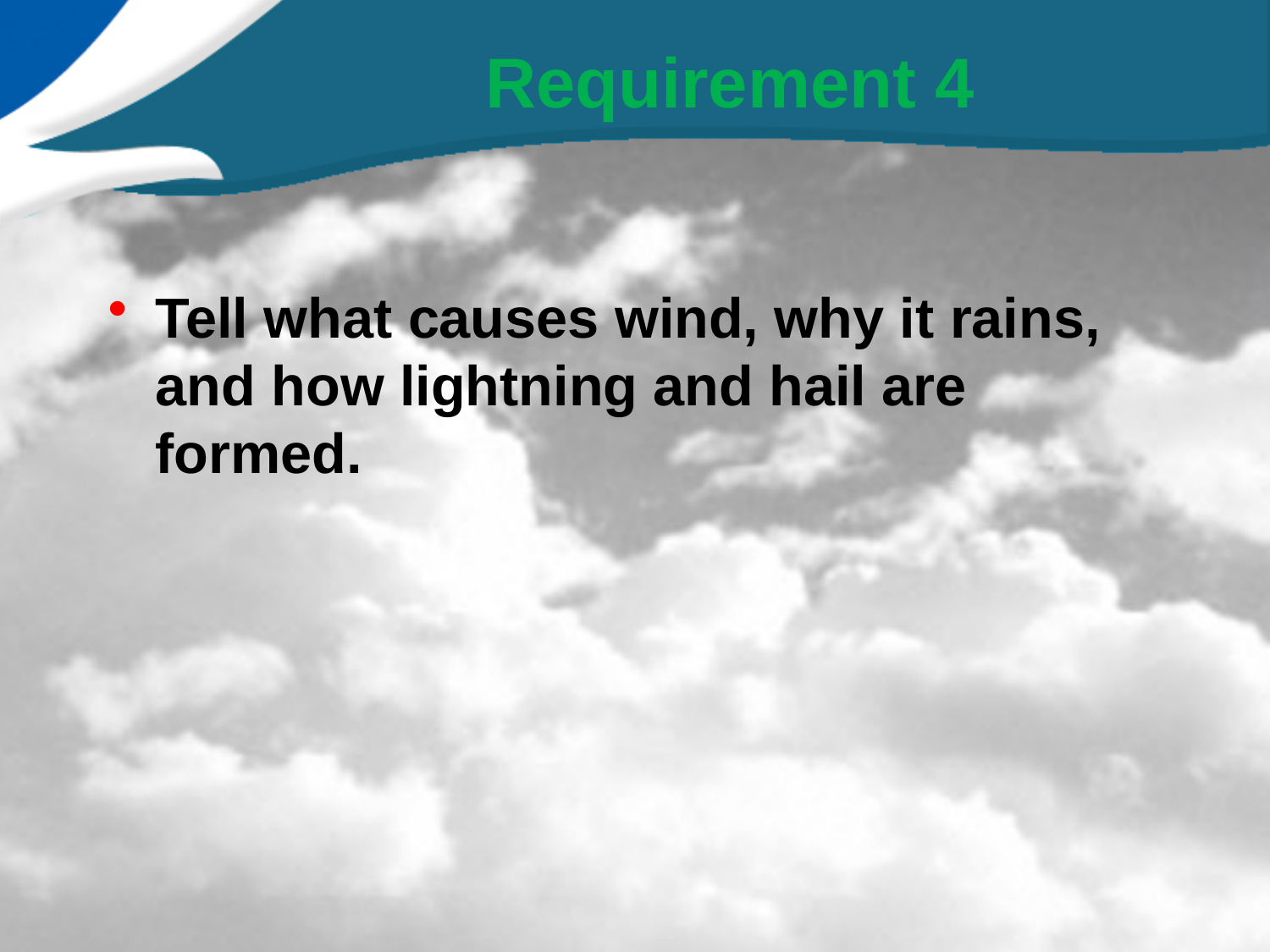

# Requirement 4
Tell what causes wind, why it rains, and how lightning and hail are formed.